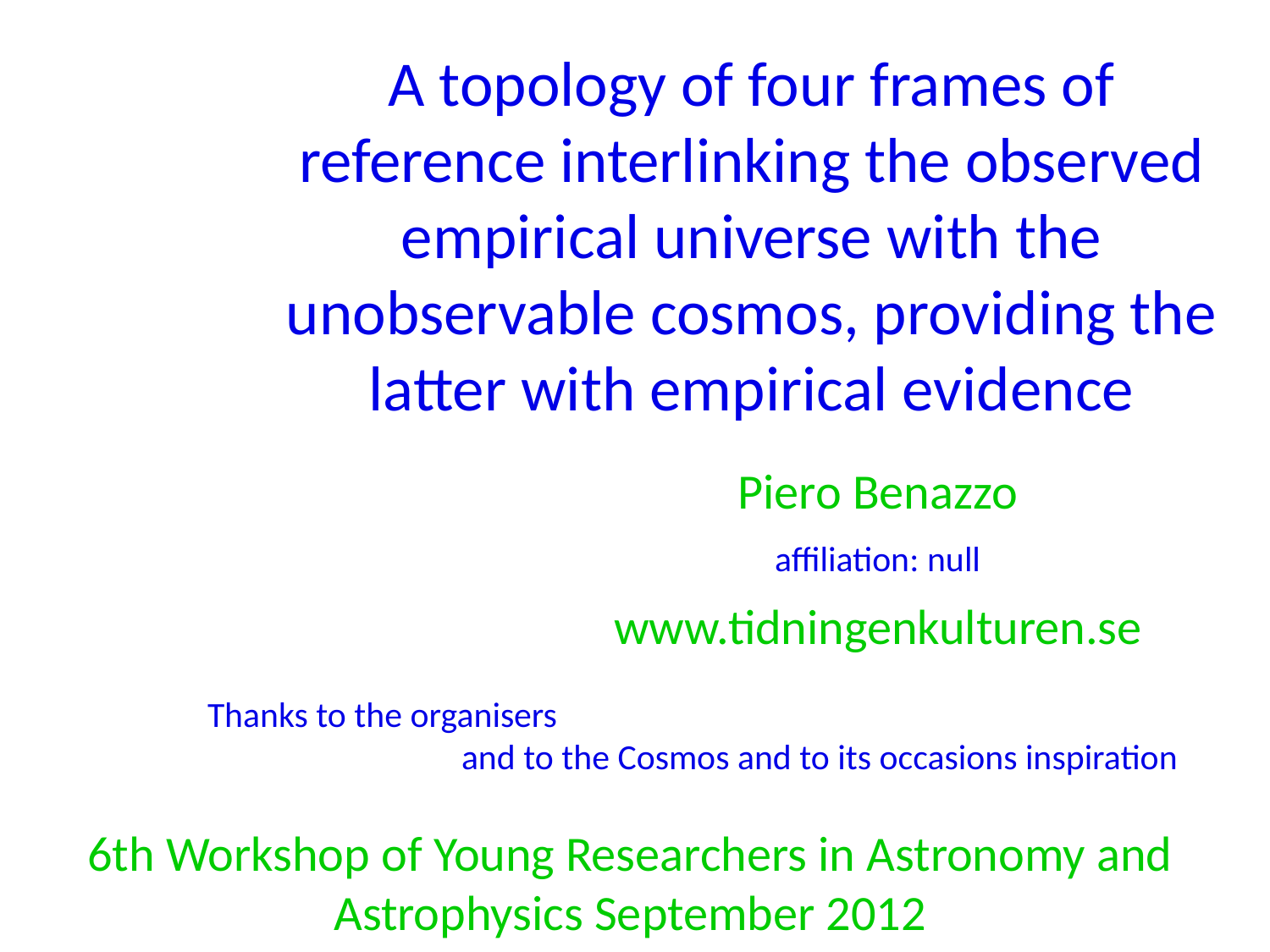

A topology of four frames of reference interlinking the observed empirical universe with the unobservable cosmos, providing the latter with empirical evidence
Piero Benazzo

affiliation: null

www.tidningenkulturen.se

Thanks to the organisers
		and to the Cosmos and to its occasions inspiration
6th Workshop of Young Researchers in Astronomy and Astrophysics September 2012